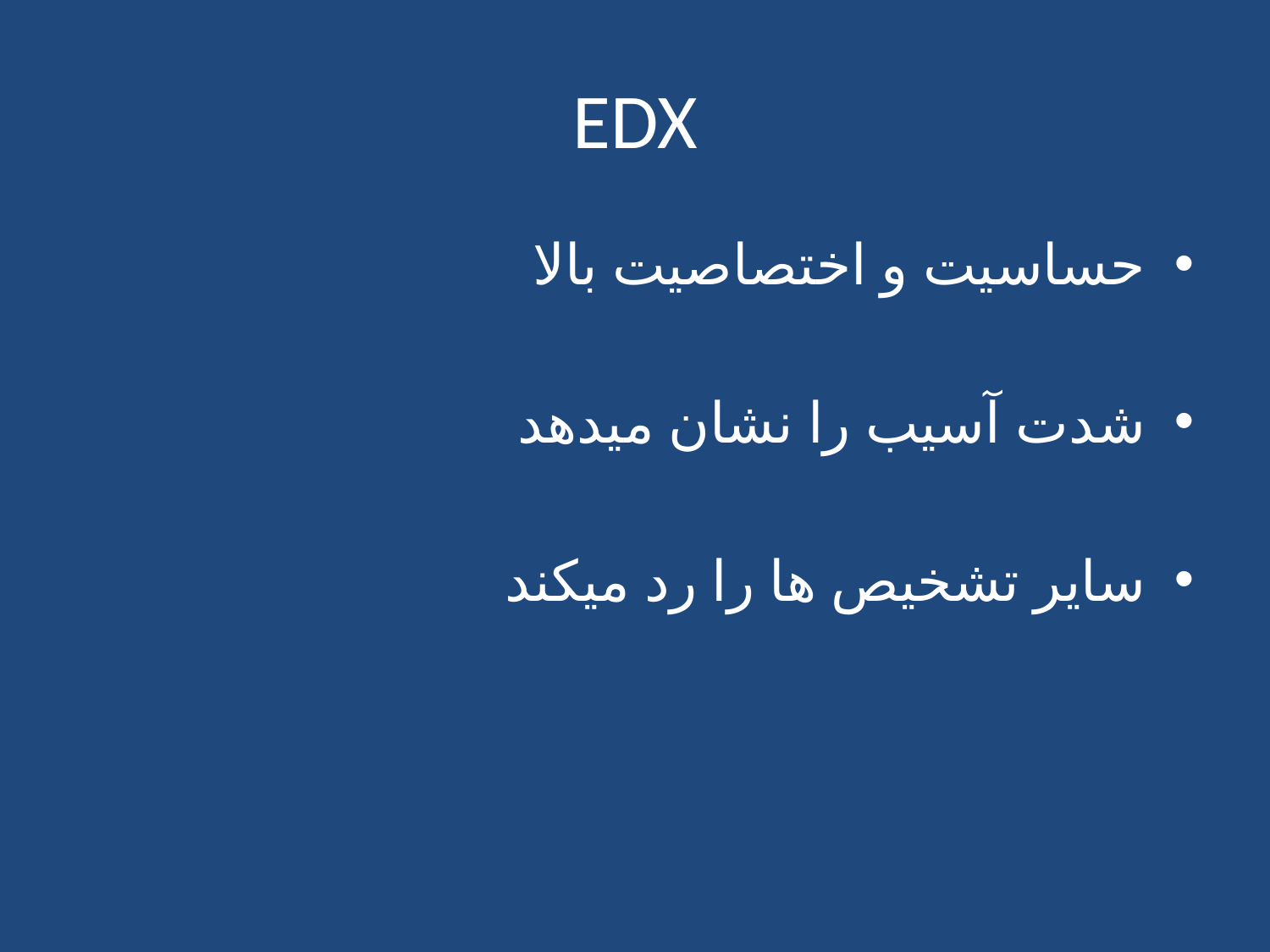

# EDX
حساسیت و اختصاصیت بالا

شدت آسیب را نشان میدهد

سایر تشخیص ها را رد میکند